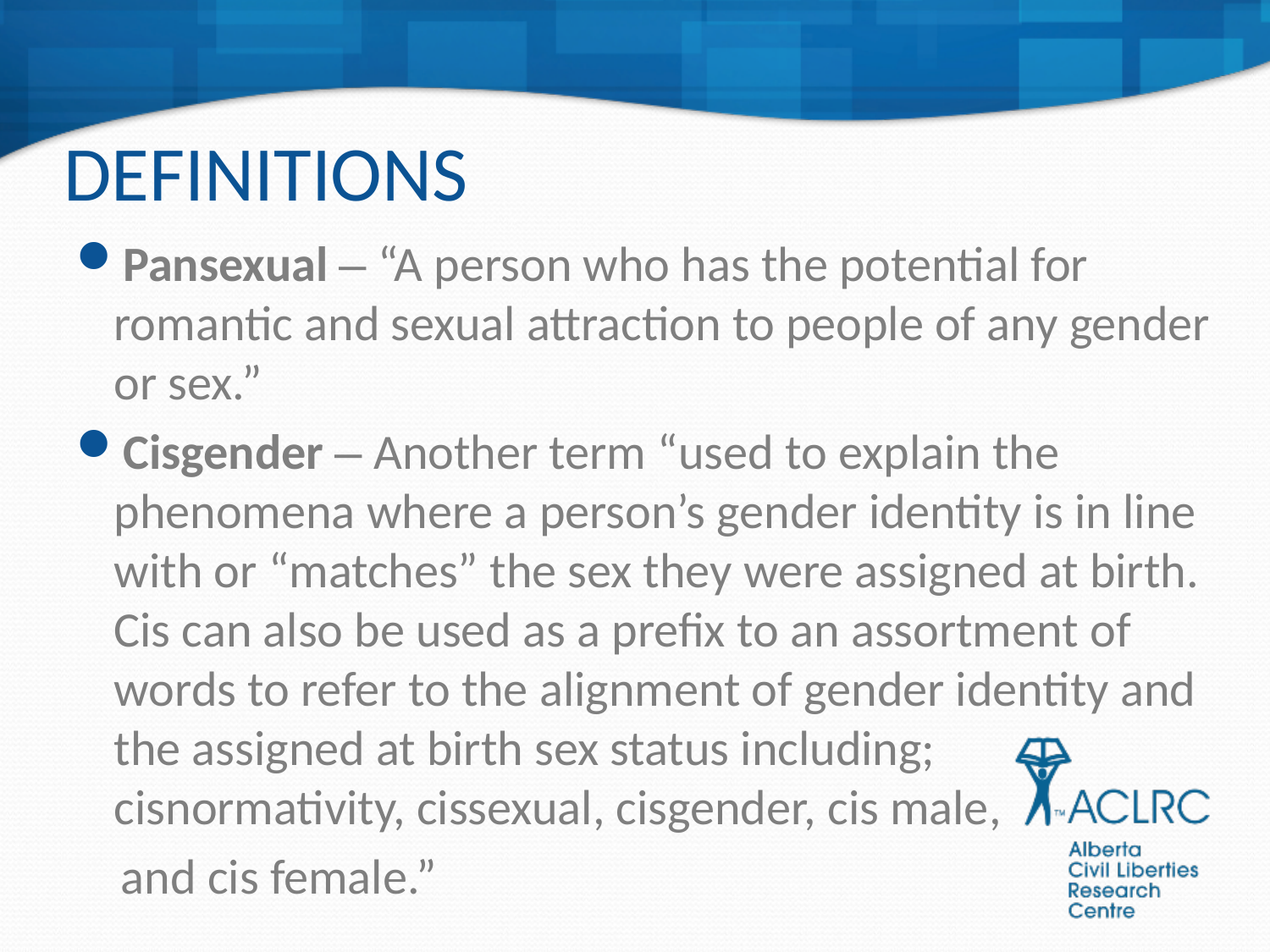

# DEFINITIONS
Pansexual – “A person who has the potential for romantic and sexual attraction to people of any gender or sex.”
Cisgender – Another term “used to explain the phenomena where a person’s gender identity is in line with or “matches” the sex they were assigned at birth. Cis can also be used as a prefix to an assortment of words to refer to the alignment of gender identity and the assigned at birth sex status including; cisnormativity, cissexual, cisgender, cis male,
    and cis female.”